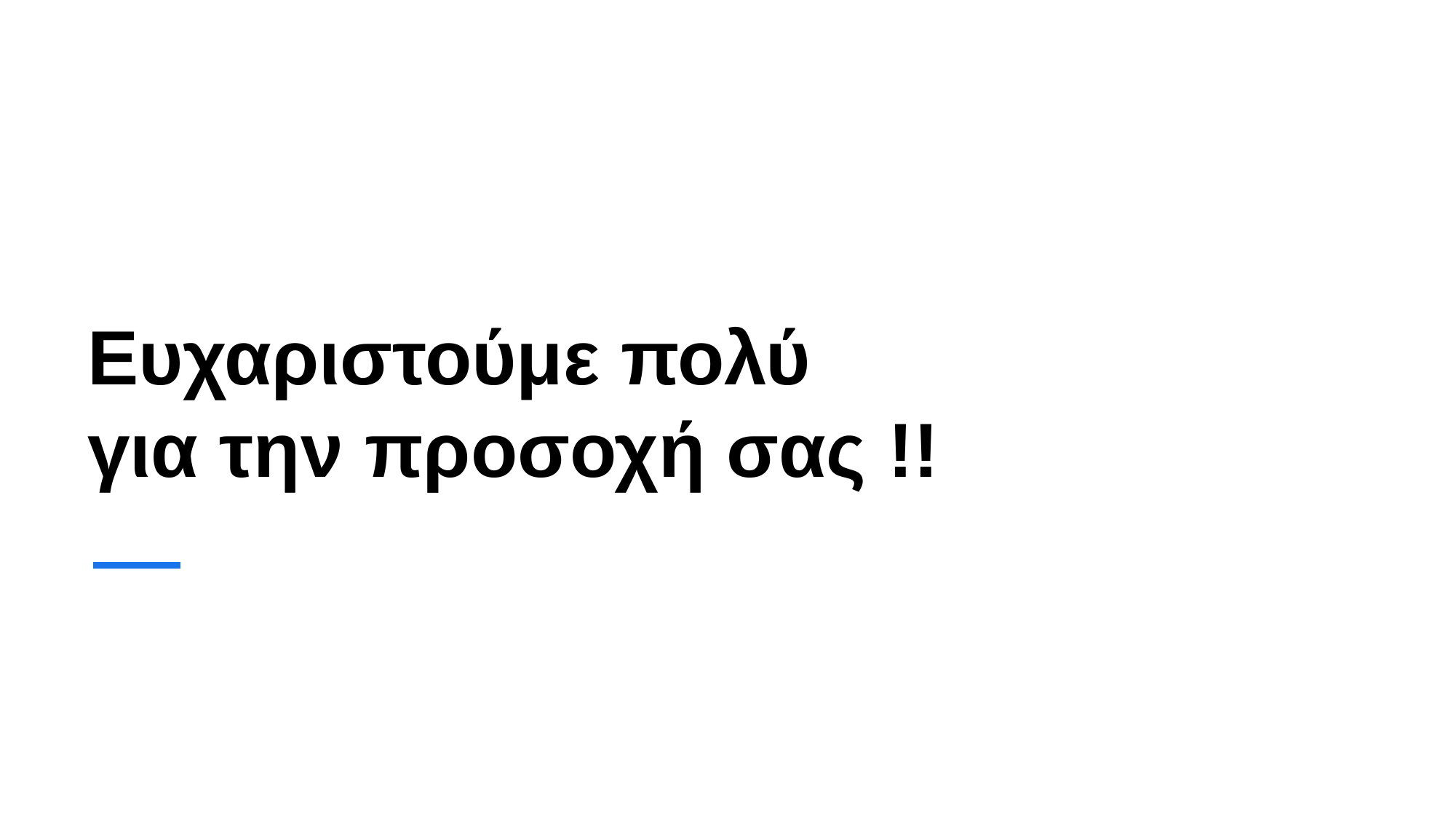

# Ευχαριστούμε πολύ για την προσοχή σας !!